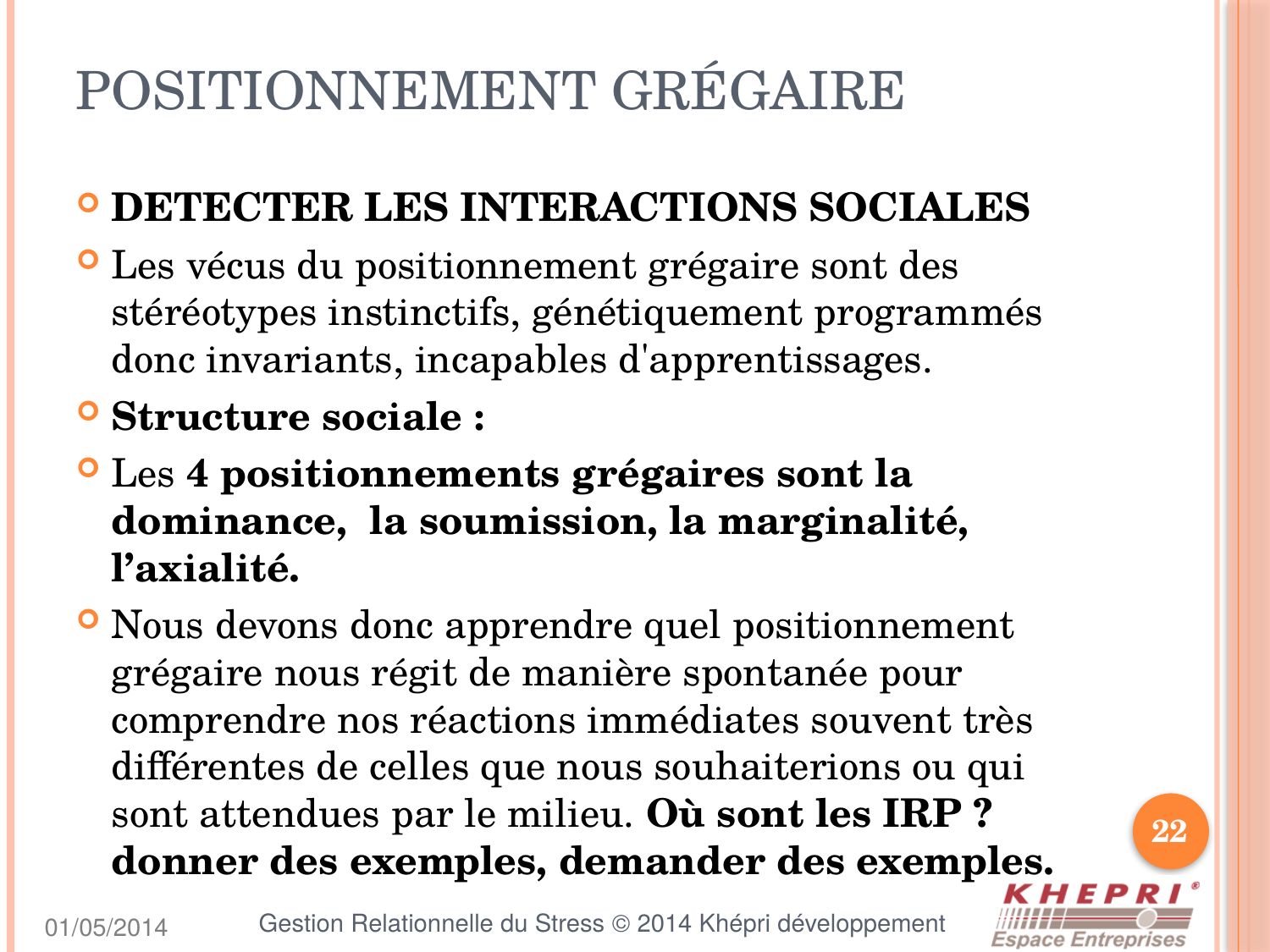

# Positionnement Grégaire
DETECTER LES INTERACTIONS SOCIALES
Les vécus du positionnement grégaire sont des stéréotypes instinctifs, génétiquement programmés donc invariants, incapables d'apprentissages.
Structure sociale :
Les 4 positionnements grégaires sont la  dominance,  la soumission, la marginalité, l’axialité.
Nous devons donc apprendre quel positionnement grégaire nous régit de manière spontanée pour comprendre nos réactions immédiates souvent très différentes de celles que nous souhaiterions ou qui sont attendues par le milieu. Où sont les IRP ? donner des exemples, demander des exemples.